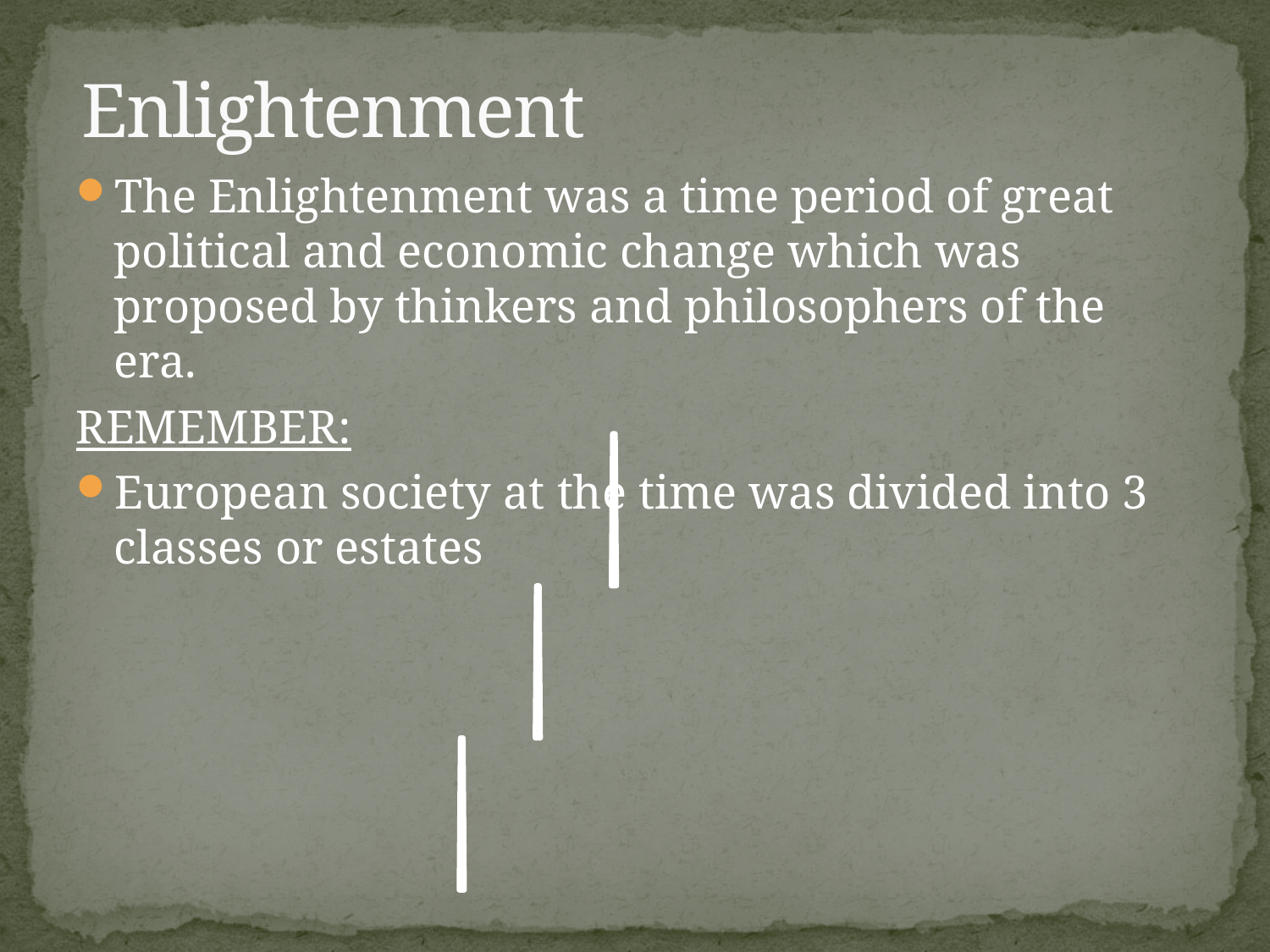

# Enlightenment
The Enlightenment was a time period of great political and economic change which was proposed by thinkers and philosophers of the era.
REMEMBER:
European society at the time was divided into 3 classes or estates
Estate 1
Church
Estate 2
Nobles
Estate 3
Merchants / Peasants